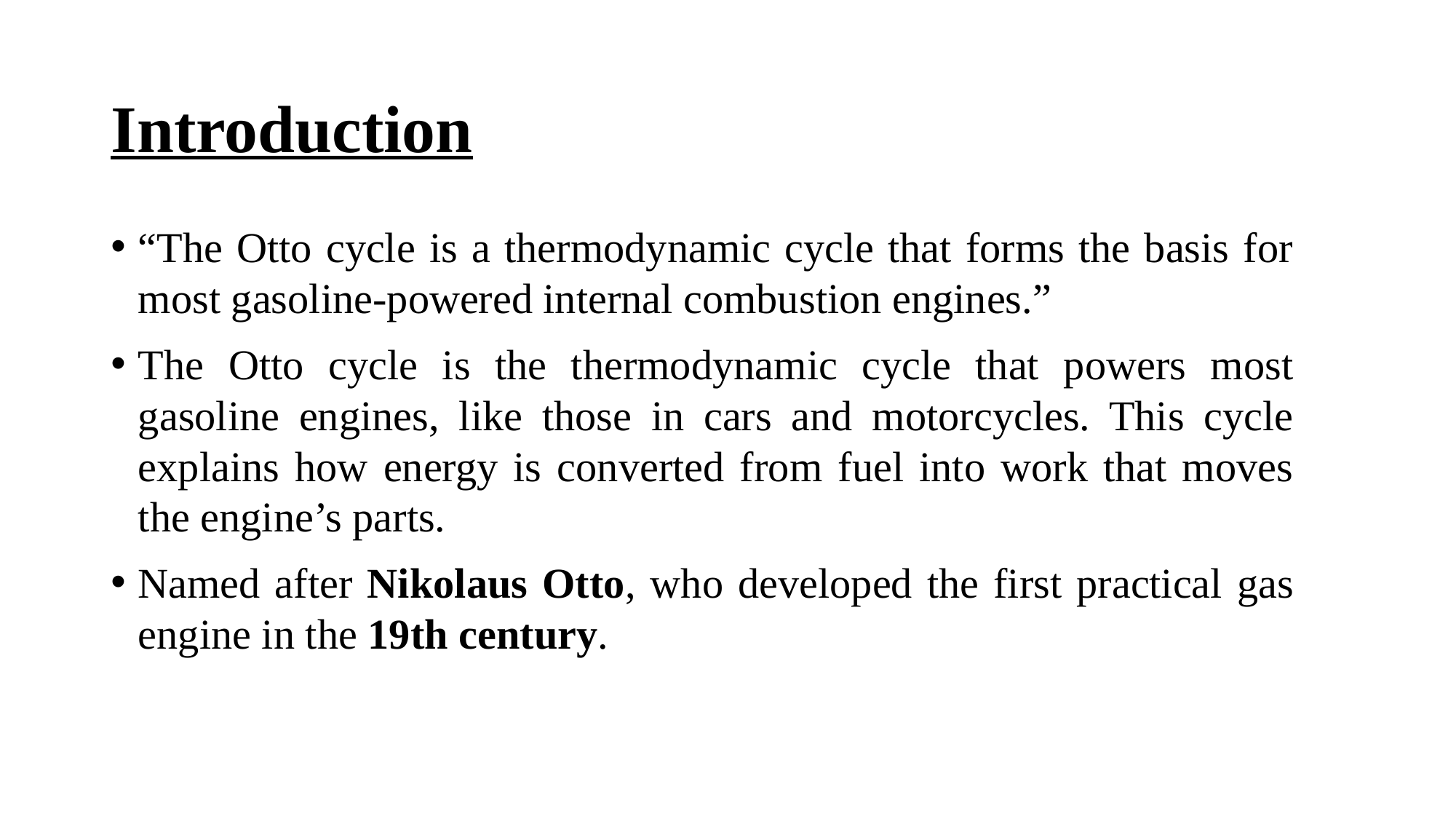

# Introduction
“The Otto cycle is a thermodynamic cycle that forms the basis for most gasoline-powered internal combustion engines.”
The Otto cycle is the thermodynamic cycle that powers most gasoline engines, like those in cars and motorcycles. This cycle explains how energy is converted from fuel into work that moves the engine’s parts.
Named after Nikolaus Otto, who developed the first practical gas engine in the 19th century.